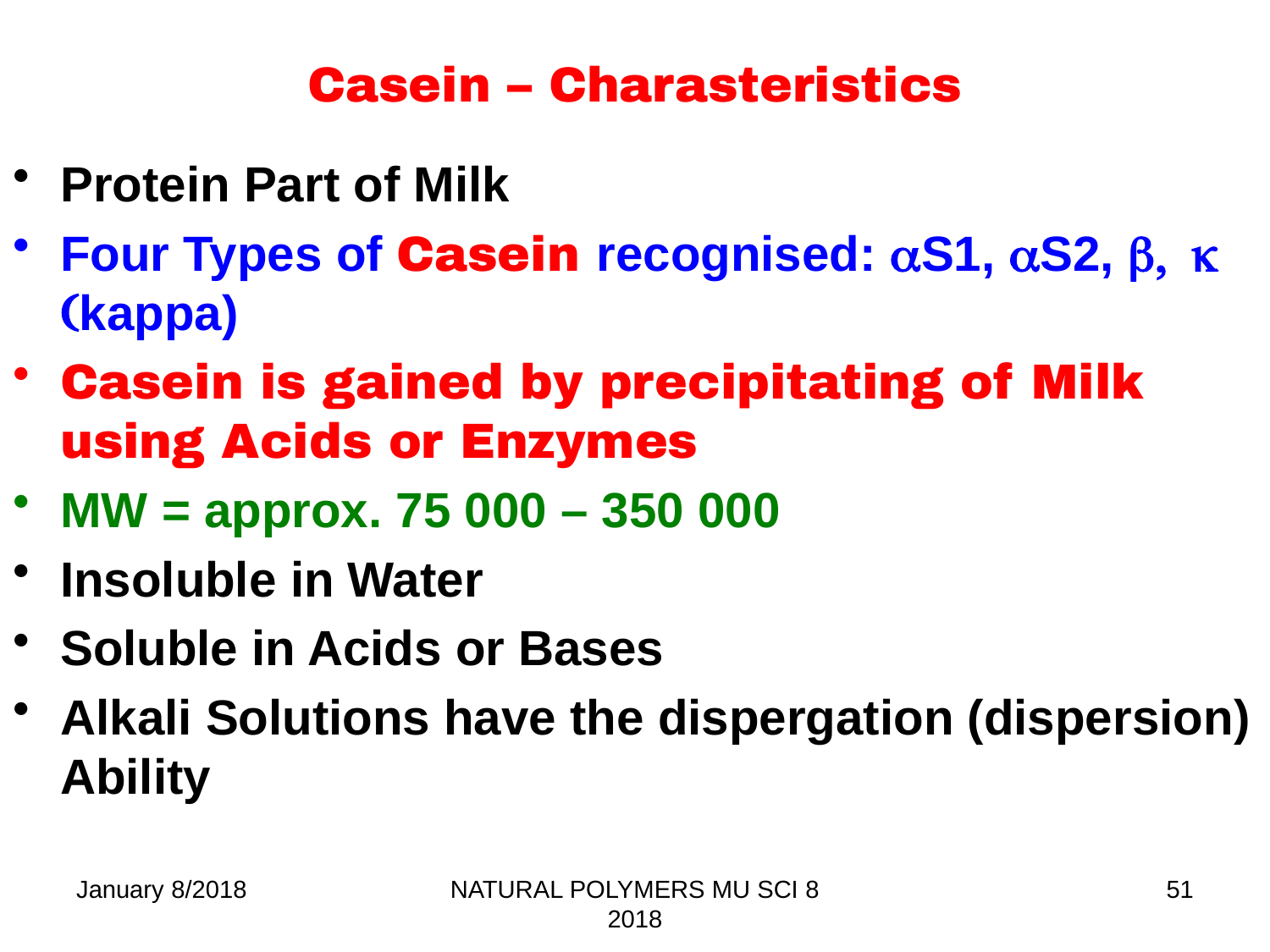

# Casein – Charasteristics
Protein Part of Milk
Four Types of Casein recognised: αS1, αS2, β, κ (kappa)
Casein is gained by precipitating of Milk using Acids or Enzymes
MW = approx. 75 000 – 350 000
Insoluble in Water
Soluble in Acids or Bases
Alkali Solutions have the dispergation (dispersion) Ability
January 8/2018
NATURAL POLYMERS MU SCI 8 2018
51